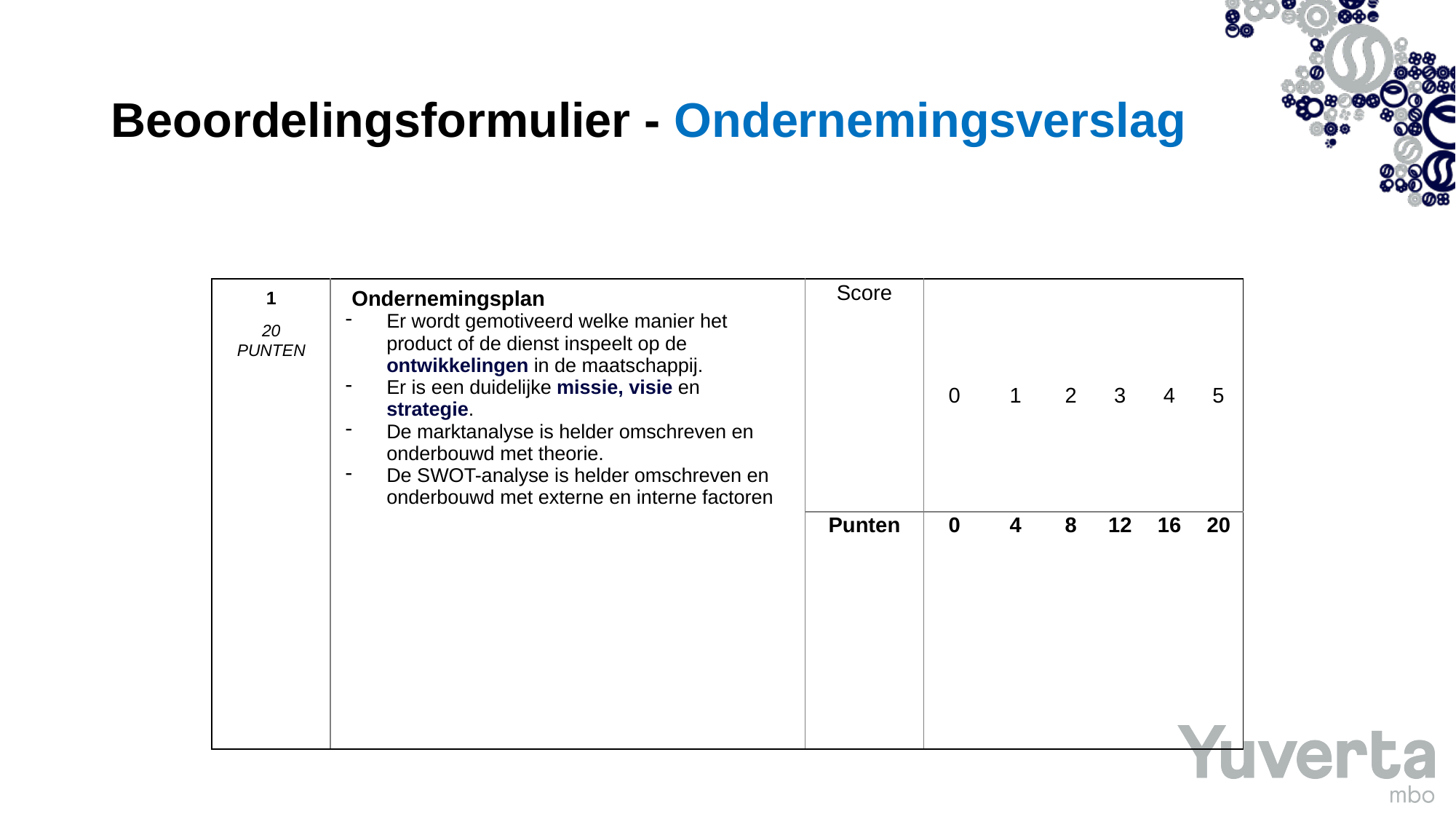

Beoordelingsformulier - Ondernemingsverslag
| 1 20 punten | Ondernemingsplan Er wordt gemotiveerd welke manier het product of de dienst inspeelt op de ontwikkelingen in de maatschappij. Er is een duidelijke missie, visie en strategie. De marktanalyse is helder omschreven en onderbouwd met theorie. De SWOT-analyse is helder omschreven en onderbouwd met externe en interne factoren | Score | 0 | 1 | 2 | 3 | 4 | 5 |
| --- | --- | --- | --- | --- | --- | --- | --- | --- |
|  |  | Punten | 0 | 4 | 8 | 12 | 16 | 20 |